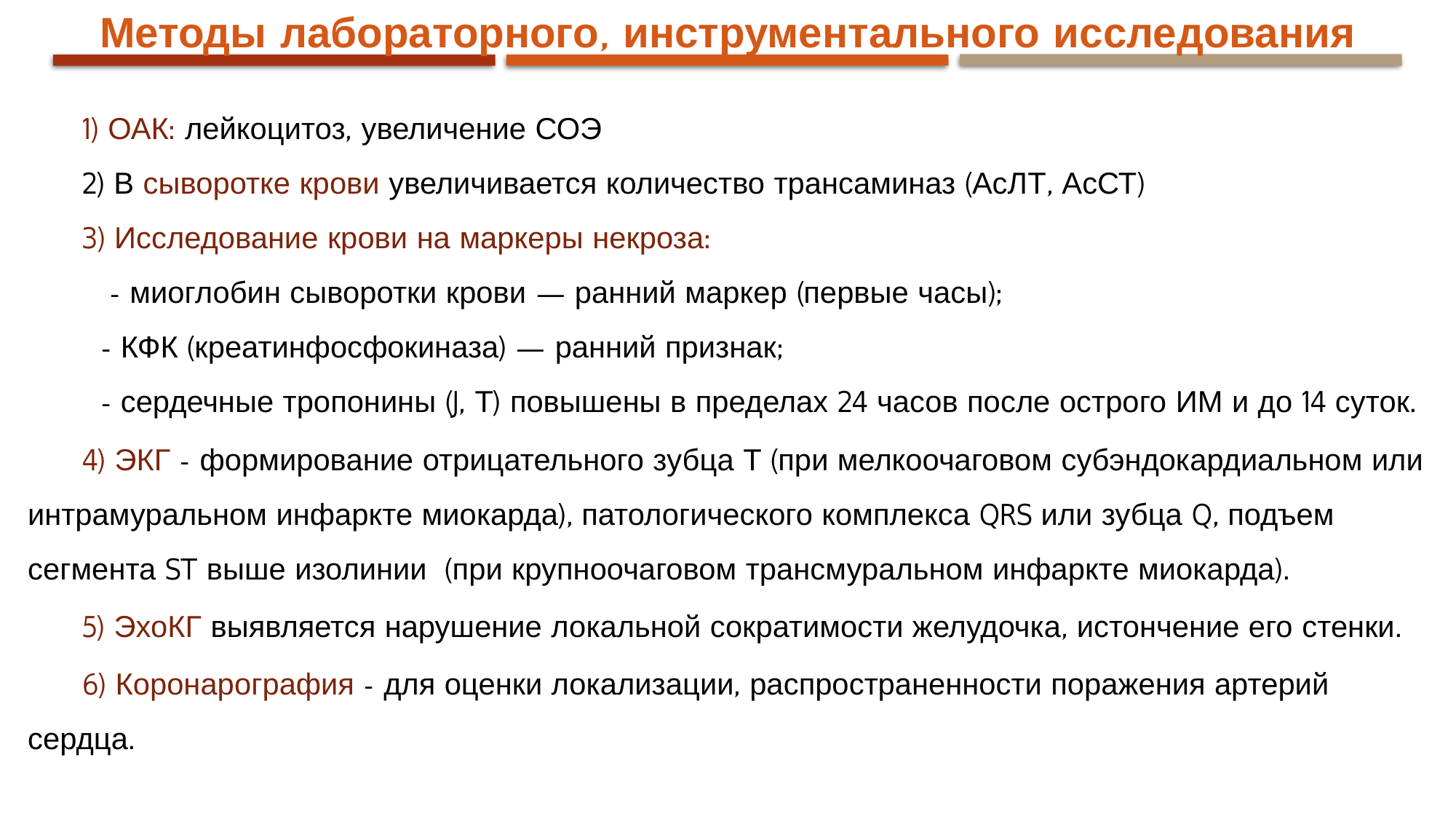

Методы лабораторного, инструментального исследования
1) ОАК: лейкоцитоз, увеличение СОЭ
2) В сыворотке крови увеличивается количество трансаминаз (АсЛТ, АсСТ)
3) Исследование крови на маркеры некроза:
   - миоглобин сыворотки крови — ранний маркер (первые часы);
  - КФК (креатинфосфокиназа) — ранний признак;
  - сердечные тропонины (J, Т) повышены в пределах 24 часов после острого ИМ и до 14 суток.
4) ЭКГ - формирование отрицательного зубца Т (при мелкоочаговом субэндокардиальном или интрамуральном инфаркте миокарда), патологического комплекса QRS или зубца Q, подъем сегмента ST выше изолинии  (при крупноочаговом трансмуральном инфаркте миокарда).
5) ЭхоКГ выявляется нарушение локальной сократимости желудочка, истончение его стенки.
6) Коронарография - для оценки локализации, распространенности поражения артерий сердца.